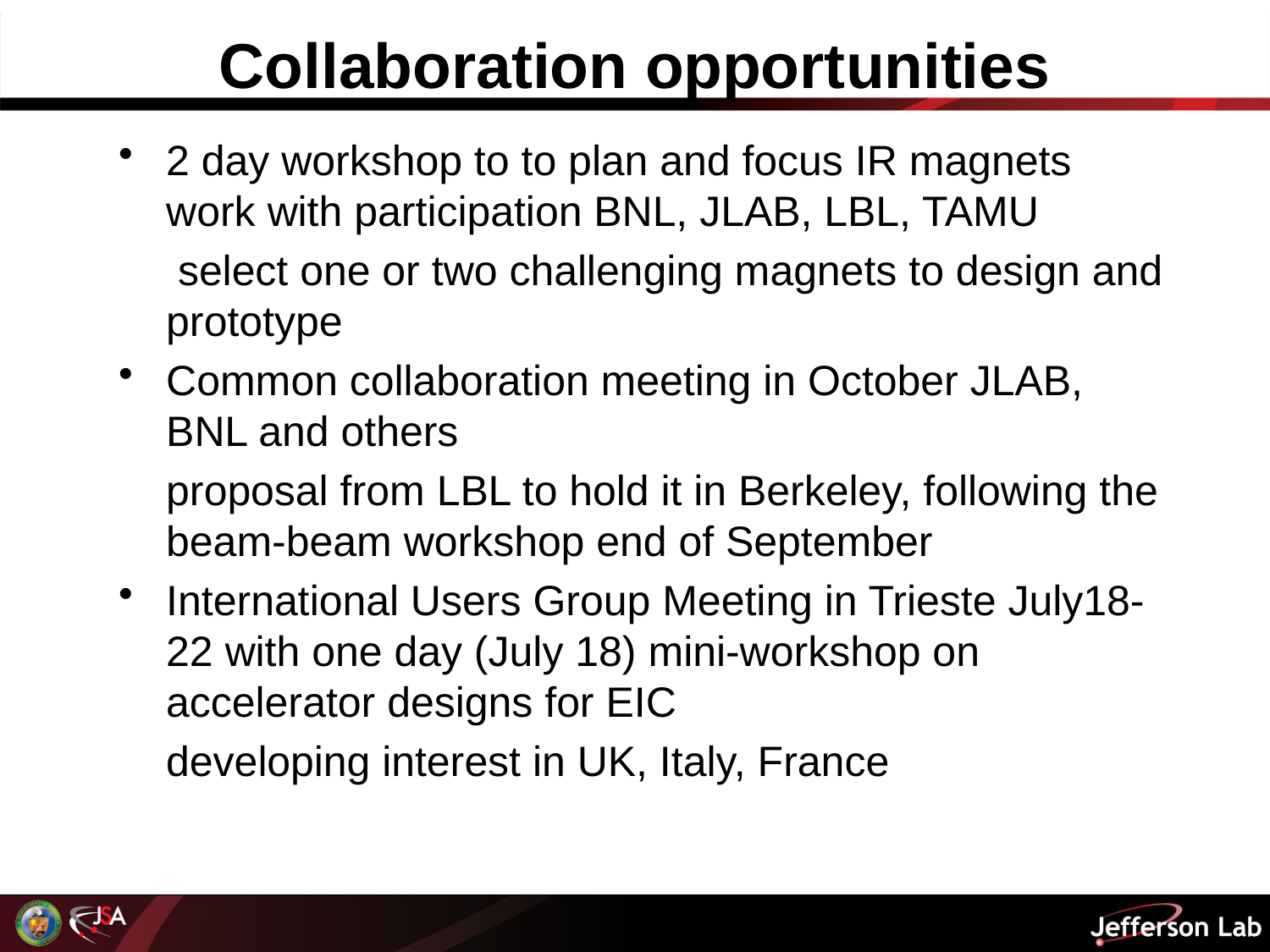

# Collaboration opportunities
2 day workshop to to plan and focus IR magnets work with participation BNL, JLAB, LBL, TAMU
     select one or two challenging magnets to design and prototype
Common collaboration meeting in October JLAB, BNL and others
	proposal from LBL to hold it in Berkeley, following the beam-beam workshop end of September
International Users Group Meeting in Trieste July18-22 with one day (July 18) mini-workshop on accelerator designs for EIC
	developing interest in UK, Italy, France